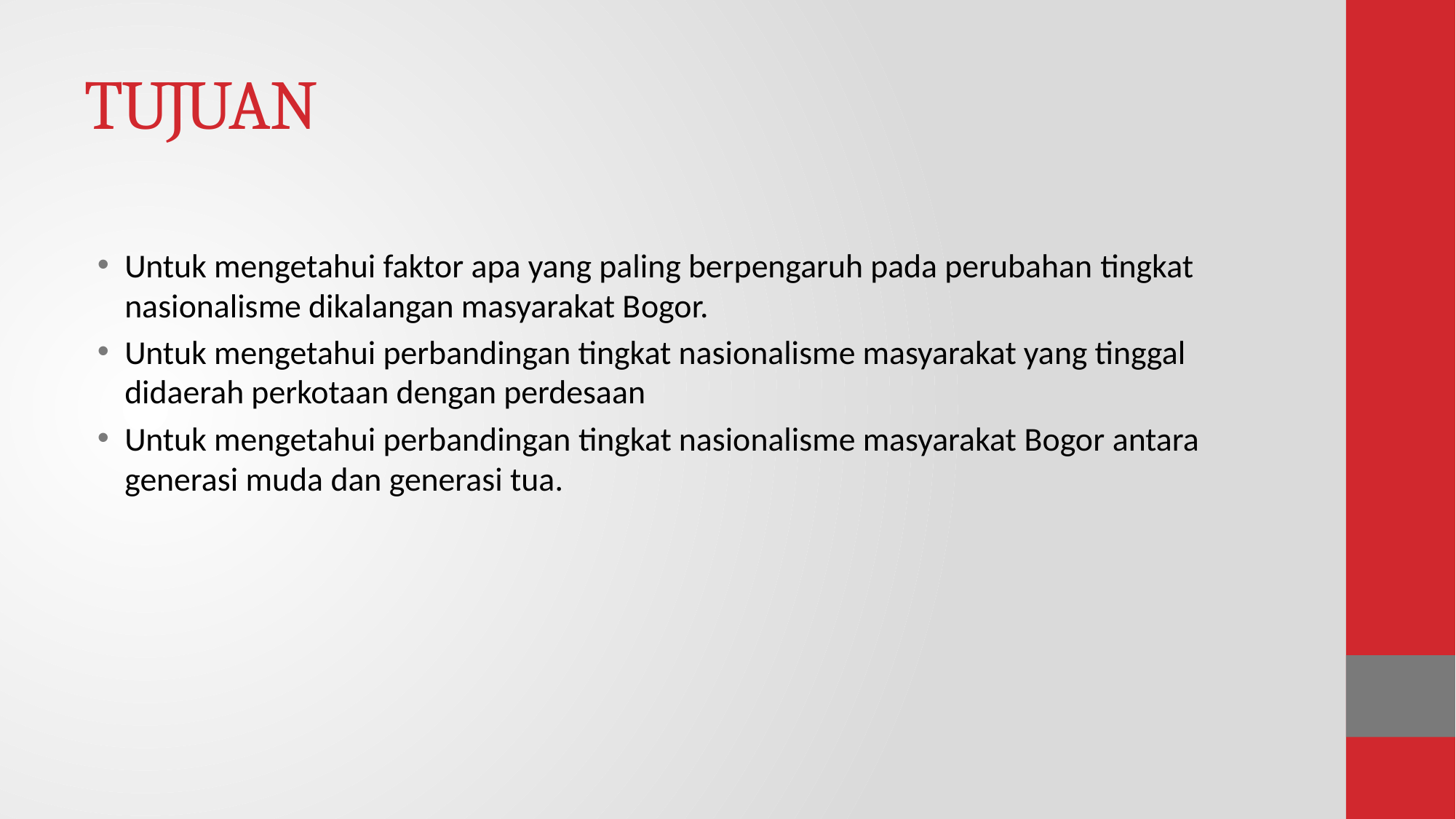

# TUJUAN
Untuk mengetahui faktor apa yang paling berpengaruh pada perubahan tingkat nasionalisme dikalangan masyarakat Bogor.
Untuk mengetahui perbandingan tingkat nasionalisme masyarakat yang tinggal didaerah perkotaan dengan perdesaan
Untuk mengetahui perbandingan tingkat nasionalisme masyarakat Bogor antara generasi muda dan generasi tua.